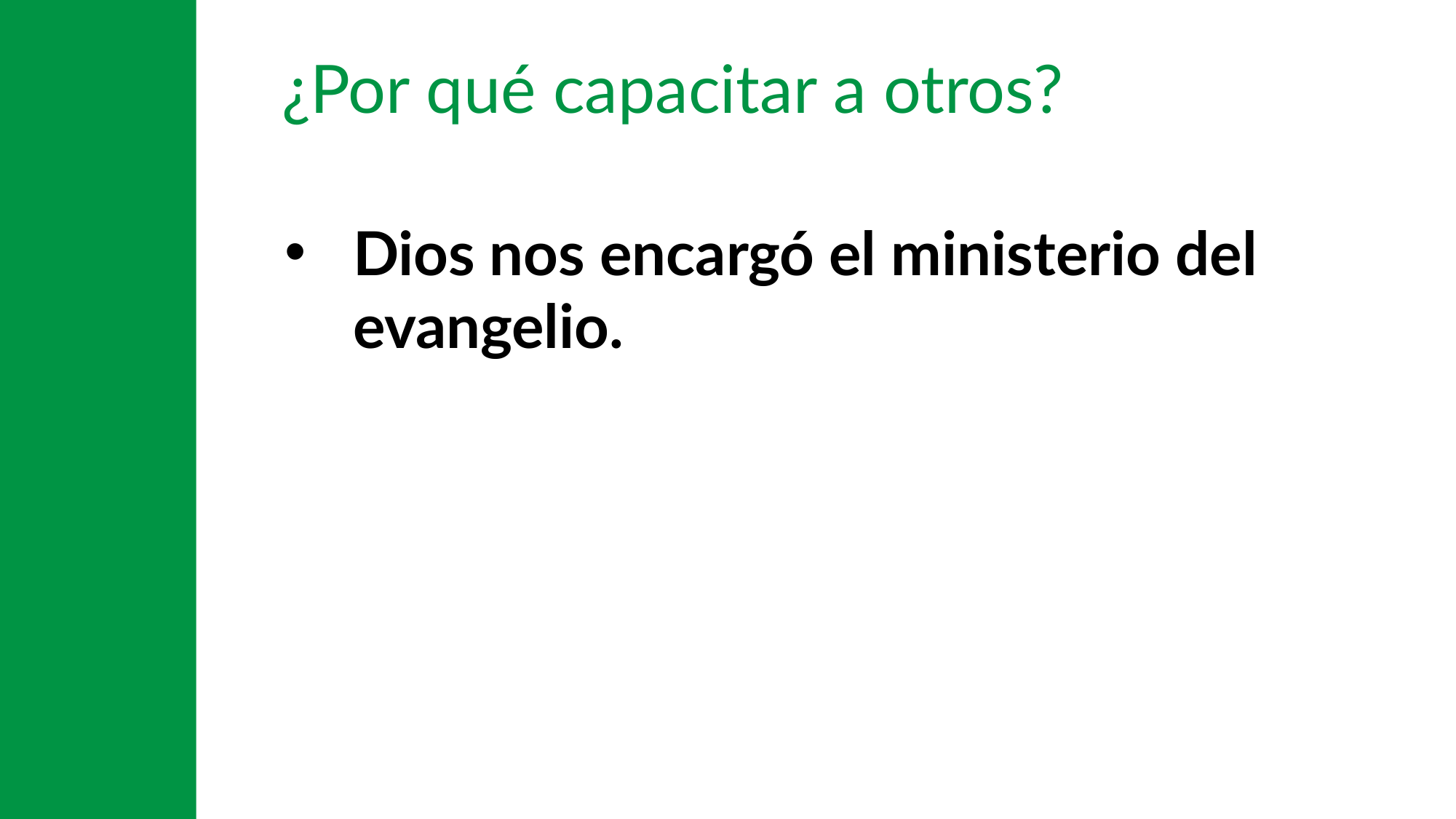

¿Por qué capacitar a otros?
Dios nos encargó el ministerio del evangelio.